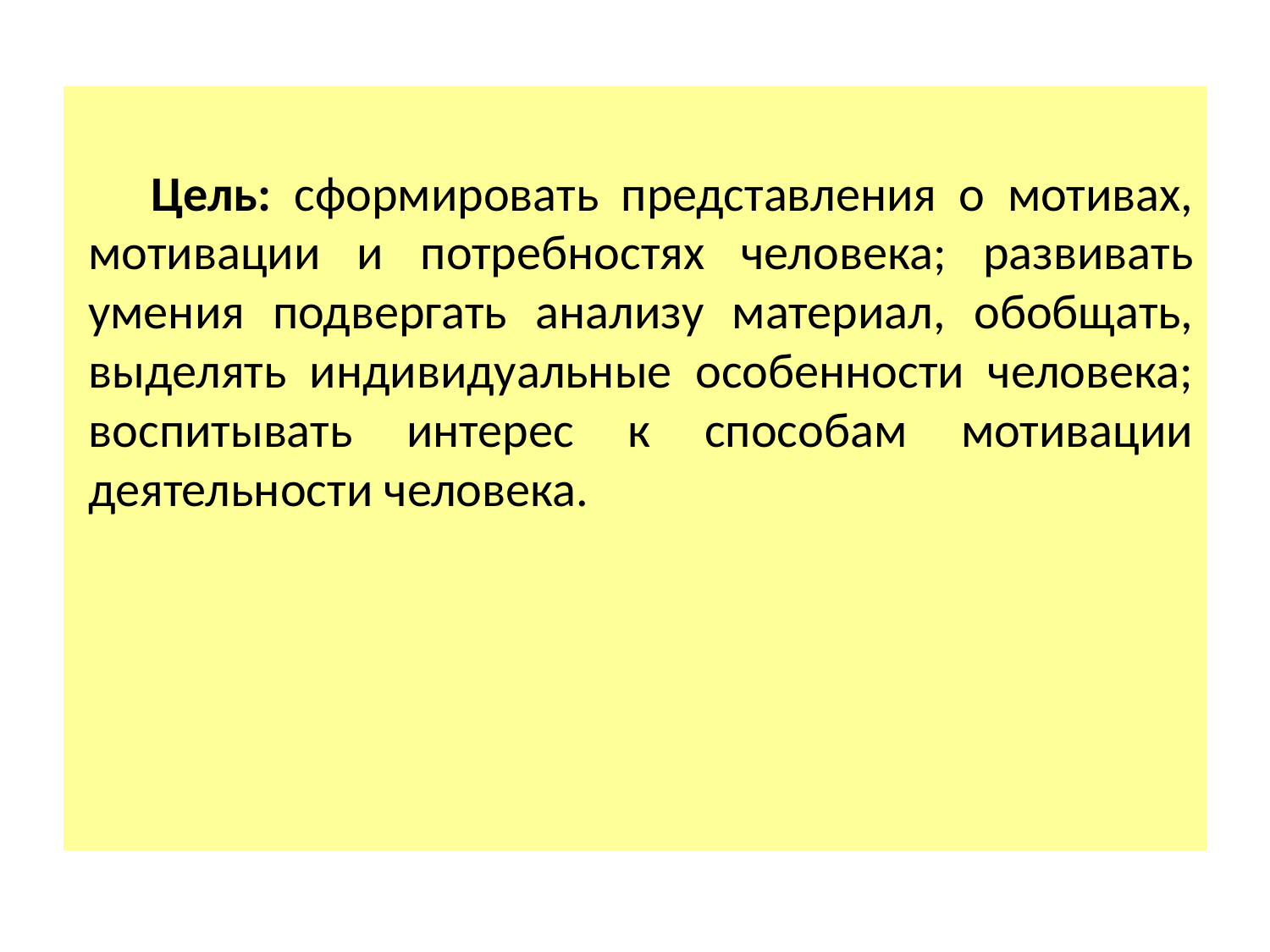

Цель: сформировать представления о мотивах, мотивации и потребностях человека; развивать умения подвергать анализу материал, обобщать, выделять индивидуальные особенности человека; воспитывать интерес к способам мотивации деятельности человека.